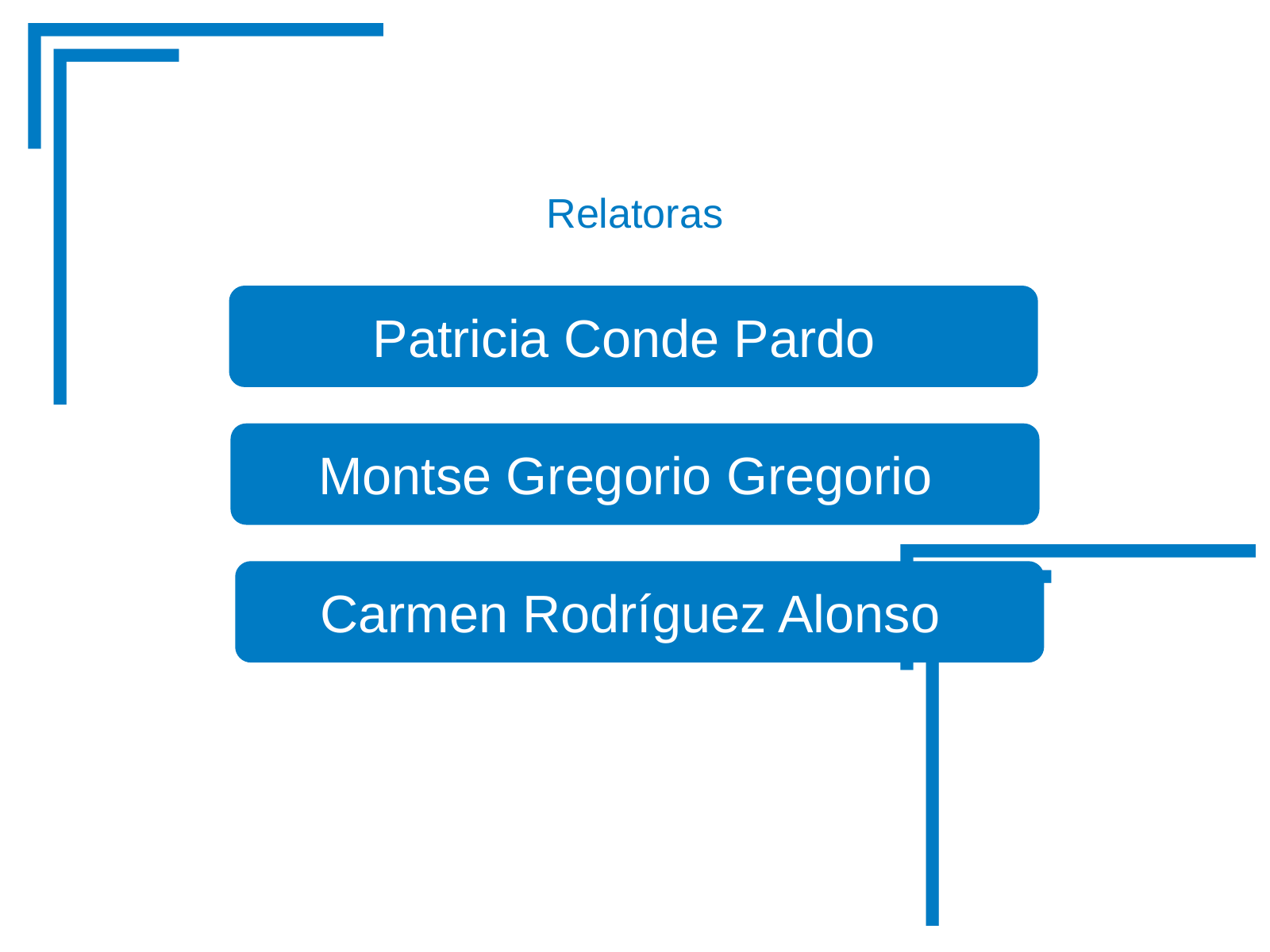

Relatoras

Patricia Conde Pardo

Montse Gregorio Gregorio

Carmen Rodríguez Alonso